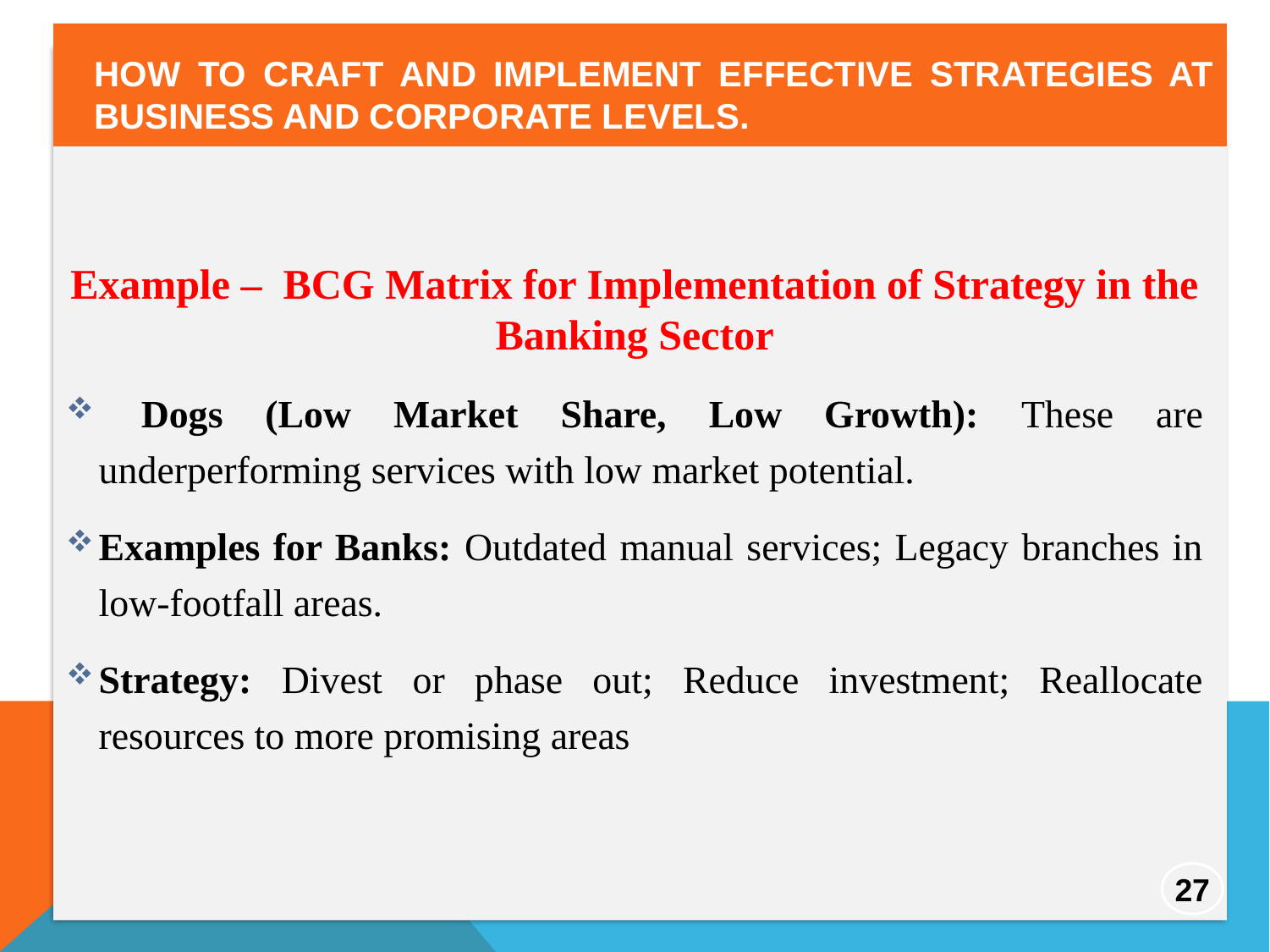

How to craft and implement effective strategies at business and corporate levels.

Example –  BCG Matrix for Implementation of Strategy in the Banking Sector
 Dogs (Low Market Share, Low Growth): These are underperforming services with low market potential.
Examples for Banks: Outdated manual services; Legacy branches in low-footfall areas.
Strategy: Divest or phase out; Reduce investment; Reallocate resources to more promising areas
27